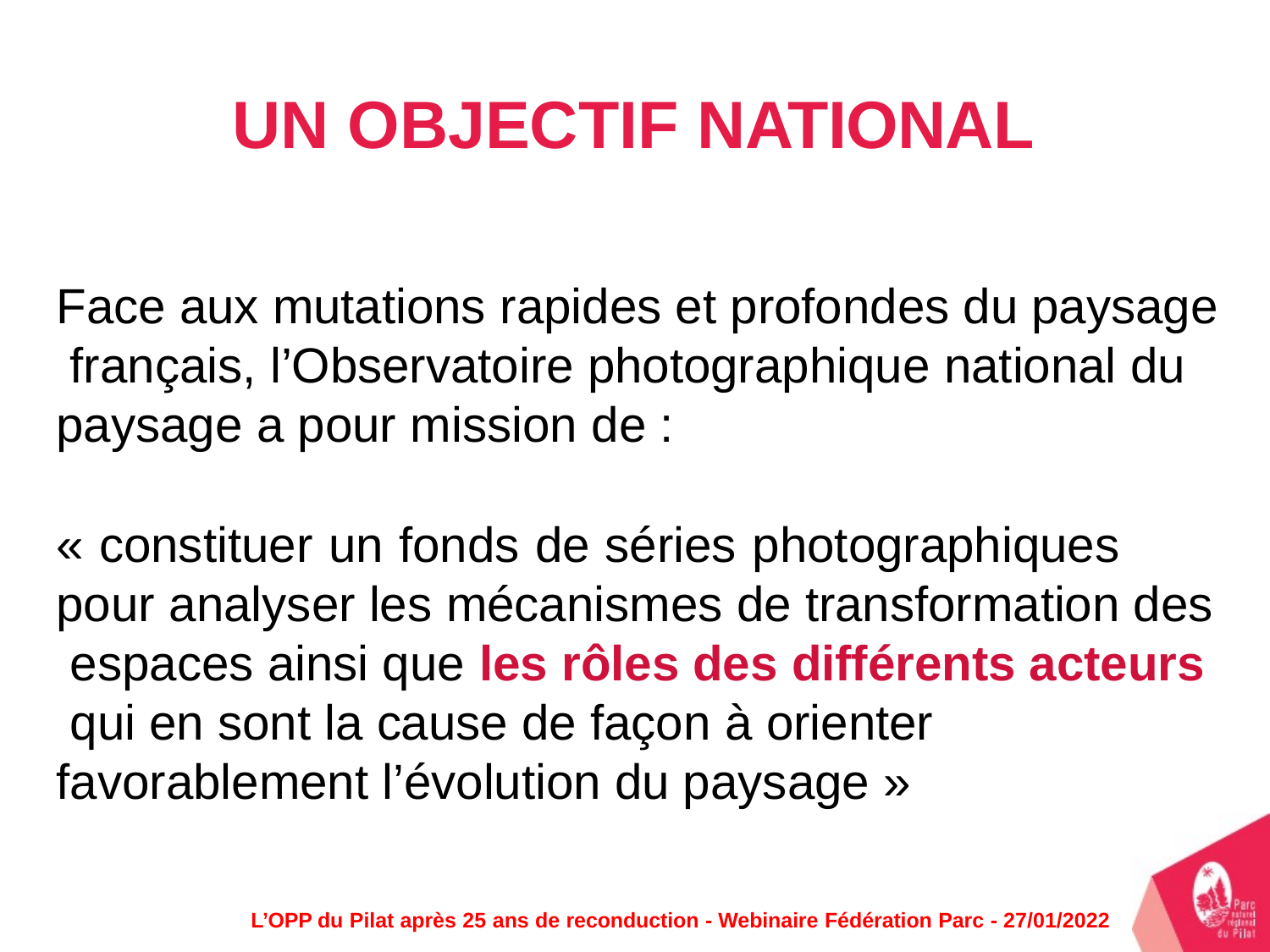

# UN OBJECTIF NATIONAL
Face aux mutations rapides et profondes du paysage  français, l’Observatoire photographique national du  paysage a pour mission de :

« constituer un fonds de séries photographiques  pour analyser les mécanismes de transformation des  espaces ainsi que les rôles des différents acteurs  qui en sont la cause de façon à orienter  favorablement l’évolution du paysage »
L’OPP du Pilat après 25 ans de reconduction - Webinaire Fédération Parc - 27/01/2022